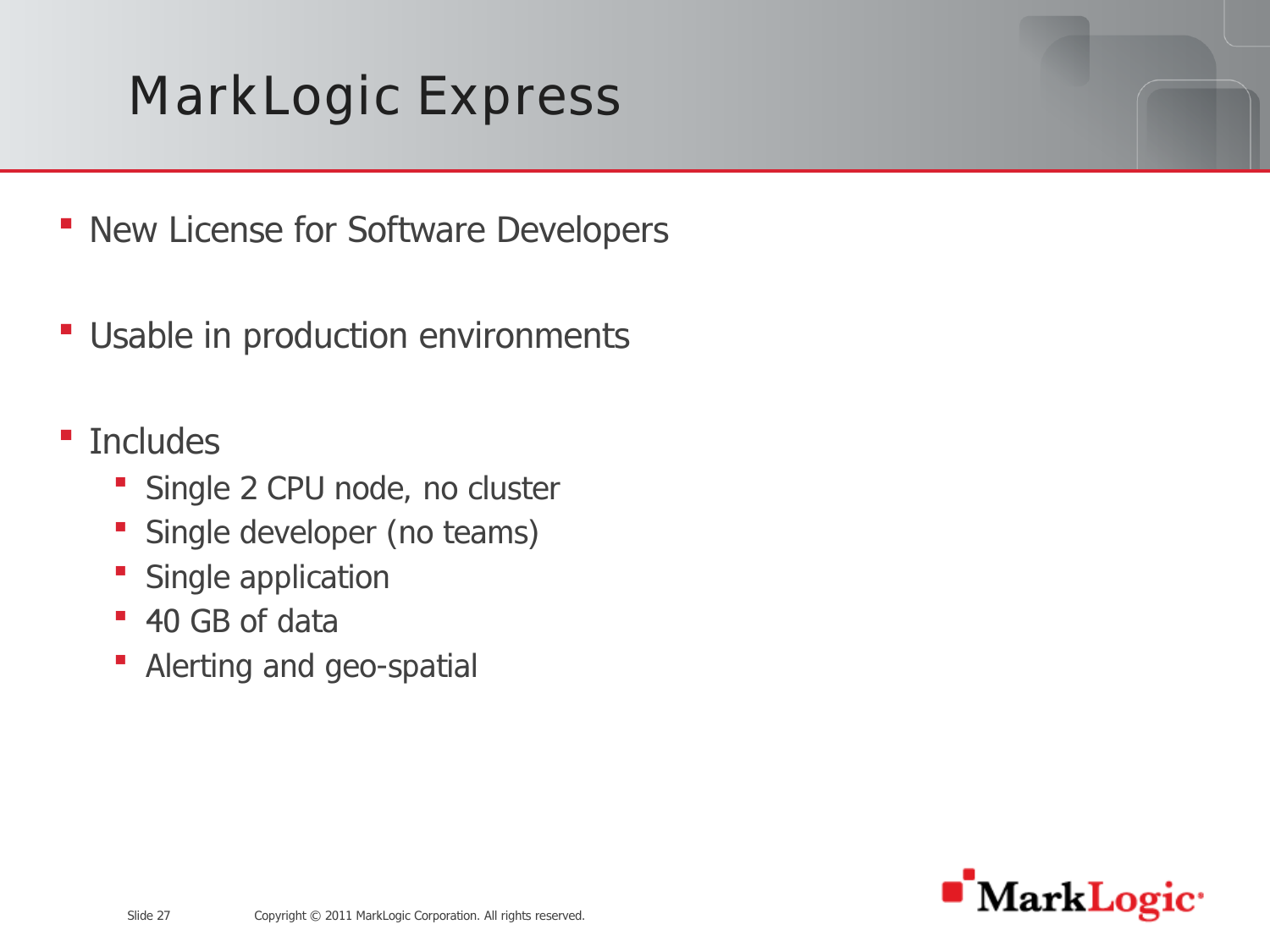

# MarkLogic Express
New License for Software Developers

Usable in production environments

Includes
Single 2 CPU node, no cluster
Single developer (no teams)
Single application
40 GB of data
Alerting and geo-spatial